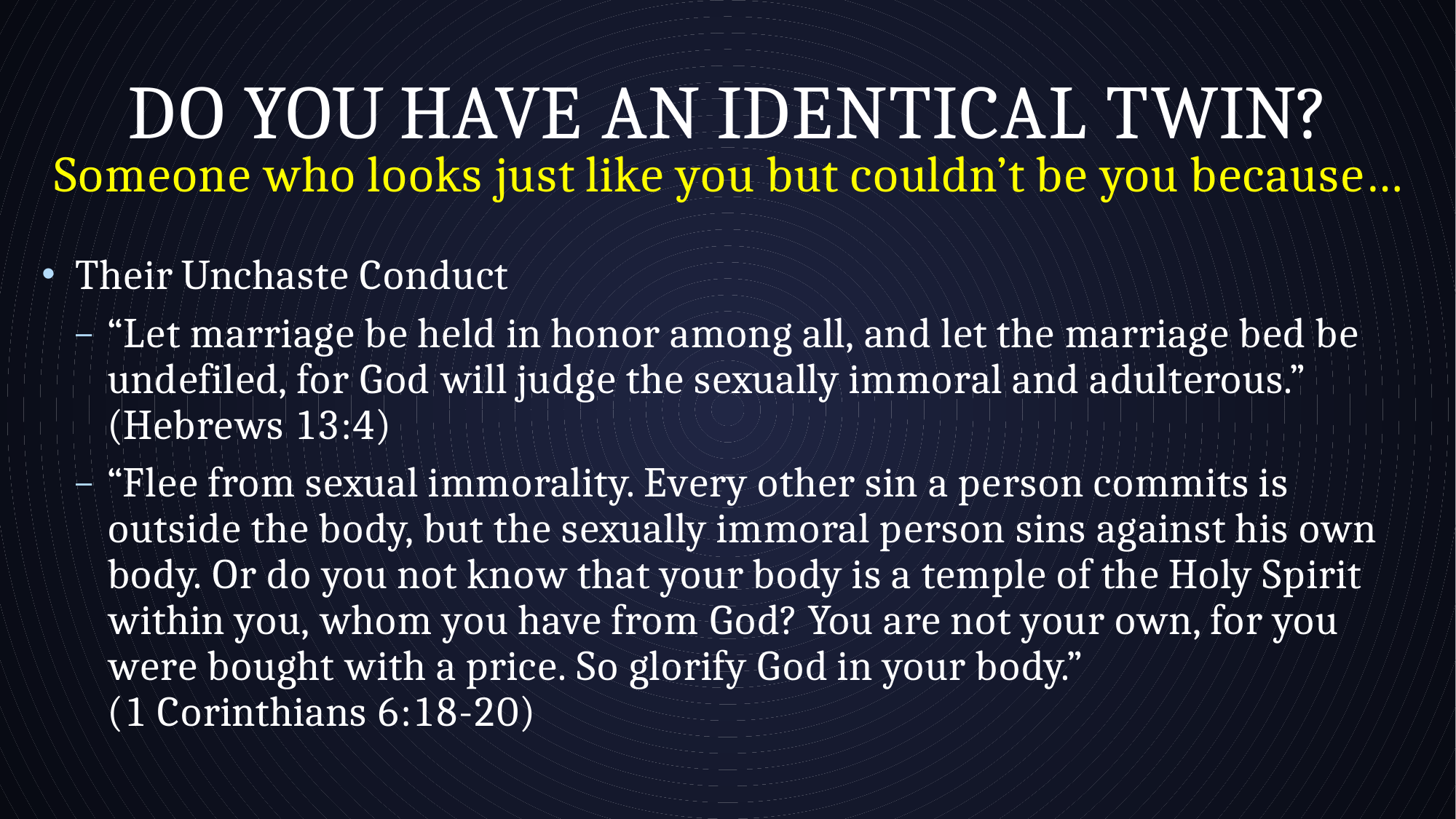

# Do You Have An Identical Twin? Someone who looks just like you but couldn’t be you because…
Their Unchaste Conduct
“Let marriage be held in honor among all, and let the marriage bed be undefiled, for God will judge the sexually immoral and adulterous.”  (Hebrews 13:4)
“Flee from sexual immorality. Every other sin a person commits is outside the body, but the sexually immoral person sins against his own body. Or do you not know that your body is a temple of the Holy Spirit within you, whom you have from God? You are not your own, for you were bought with a price. So glorify God in your body.”                                (1 Corinthians 6:18-20)